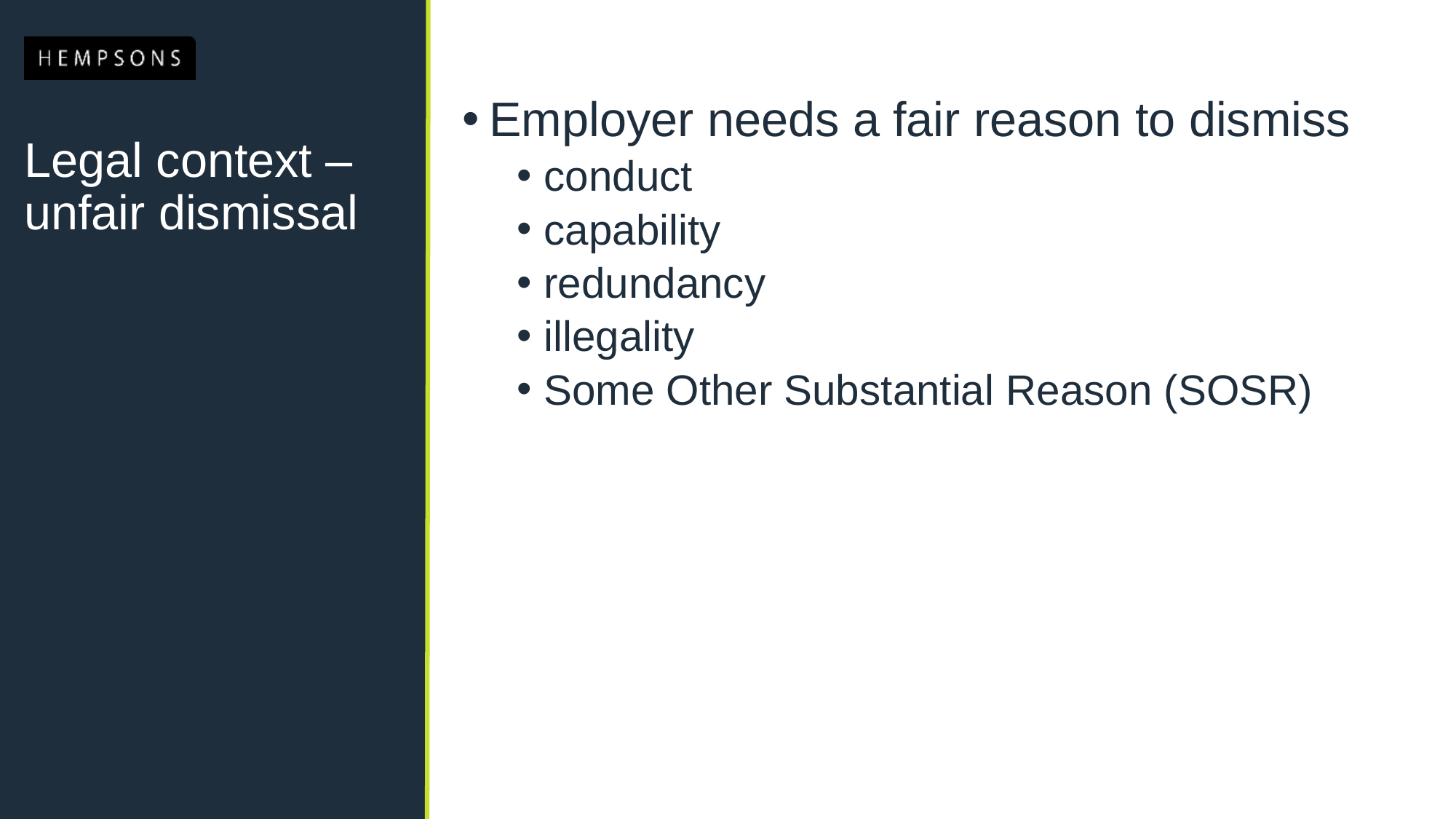

Employer needs a fair reason to dismiss
conduct
capability
redundancy
illegality
Some Other Substantial Reason (SOSR)

# Legal context – unfair dismissal